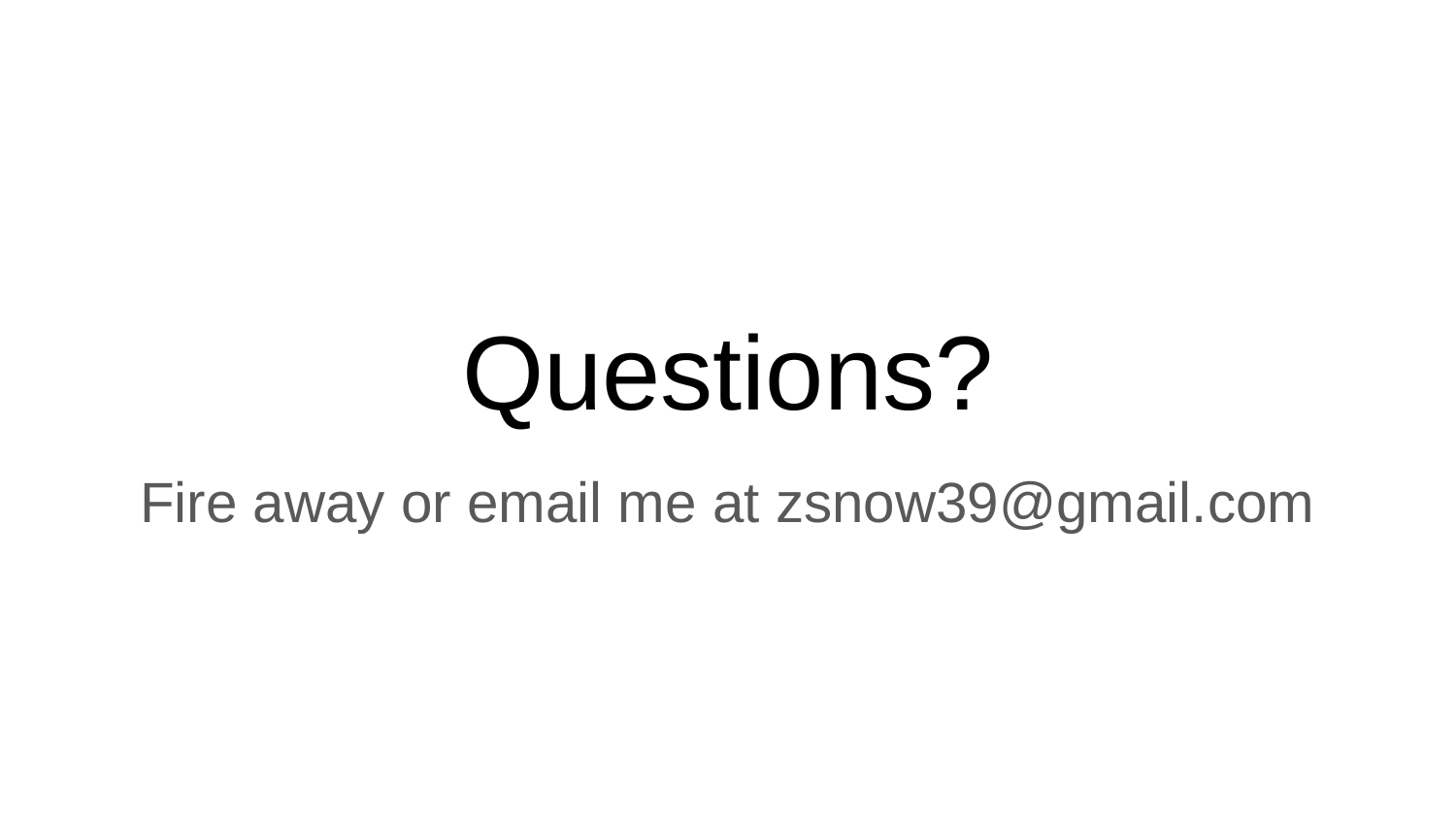

# Questions?
Fire away or email me at zsnow39@gmail.com